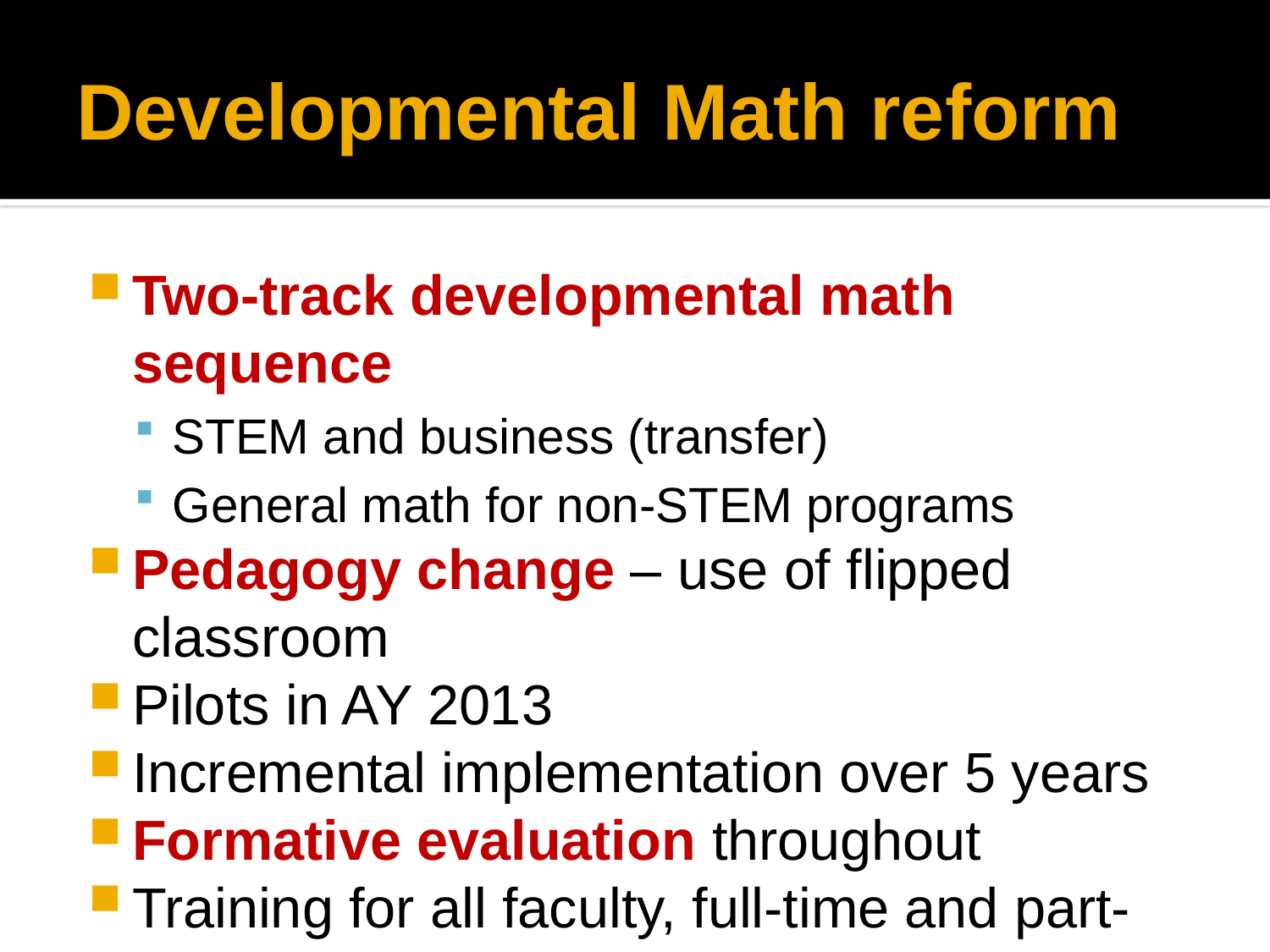

# Developmental Math reform
Two-track developmental math sequence
STEM and business (transfer)
General math for non-STEM programs
Pedagogy change – use of flipped classroom
Pilots in AY 2013
Incremental implementation over 5 years
Formative evaluation throughout
Training for all faculty, full-time and part-time